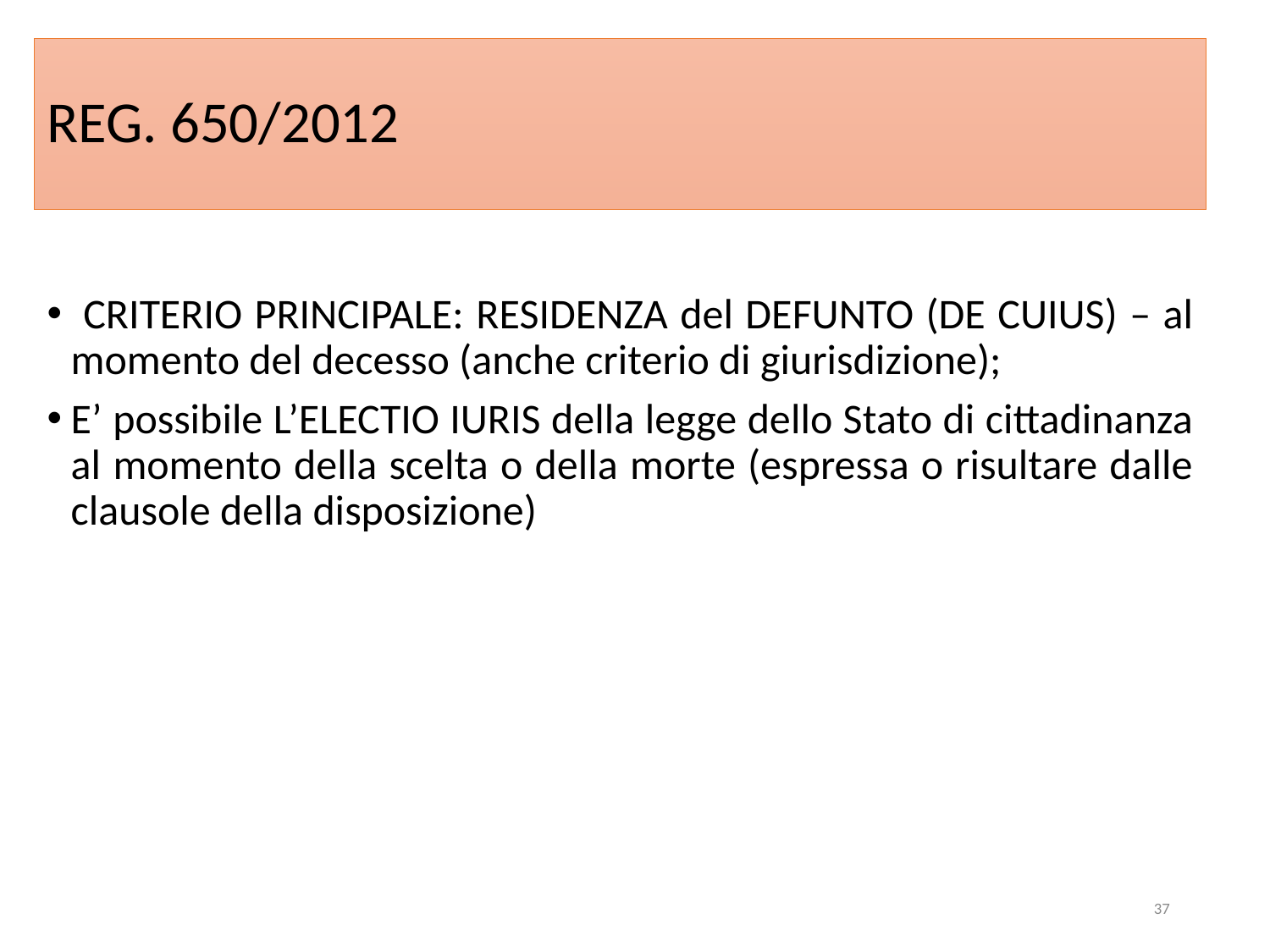

# REG. 650/2012
 CRITERIO PRINCIPALE: RESIDENZA del DEFUNTO (DE CUIUS) – al momento del decesso (anche criterio di giurisdizione);
E’ possibile L’ELECTIO IURIS della legge dello Stato di cittadinanza al momento della scelta o della morte (espressa o risultare dalle clausole della disposizione)

37